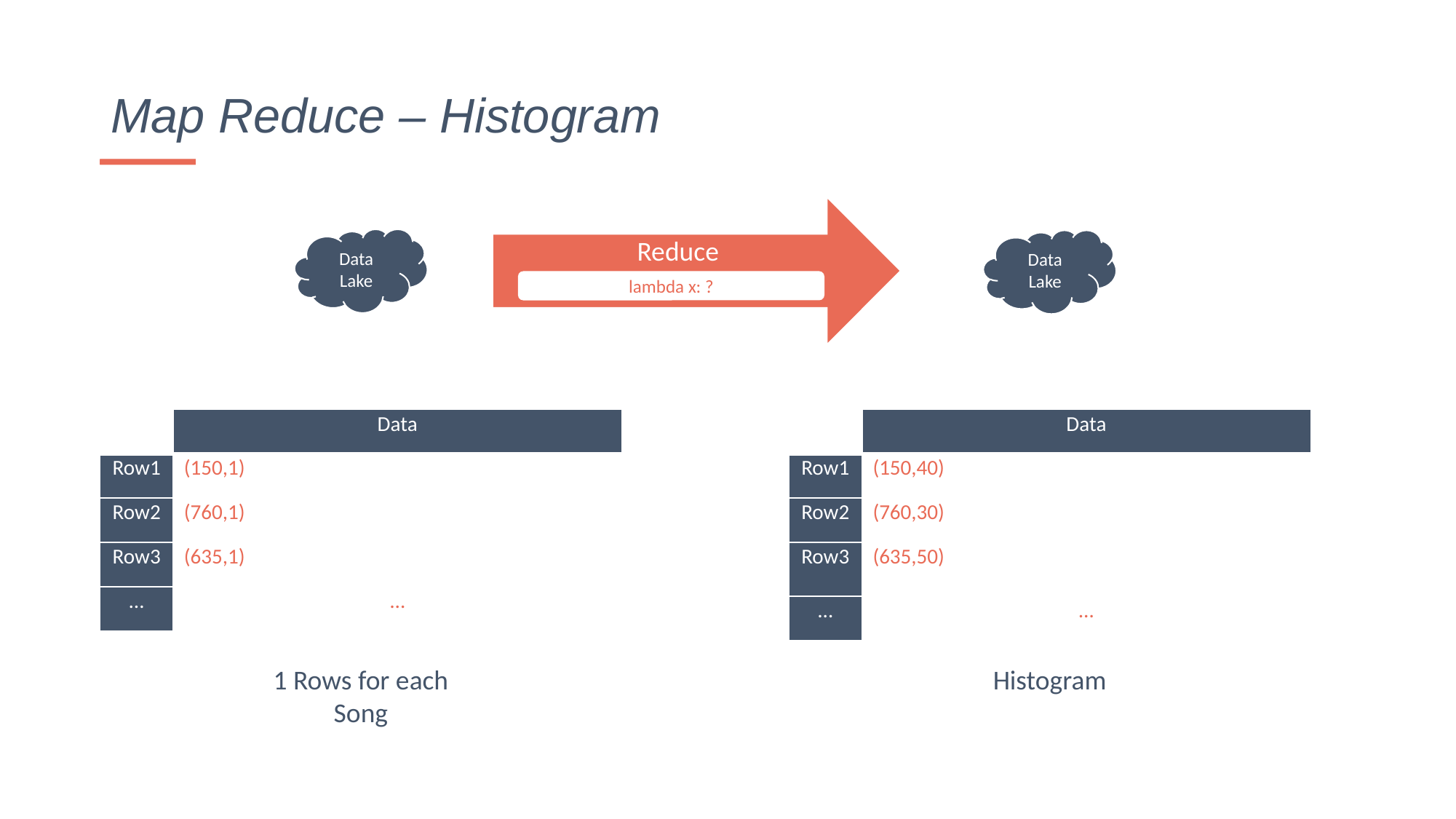

Map Reduce – Histogram
Reduce
lambda x: ?
Data Lake
Data Lake
|  | Data |
| --- | --- |
| Row1 | (150,1) |
| Row2 | (760,1) |
| Row3 | (635,1) |
| … | … |
|  | Data |
| --- | --- |
| Row1 | (150,40) |
| Row2 | (760,30) |
| Row3 | (635,50) |
| … | … |
1 Rows for each Song
Histogram